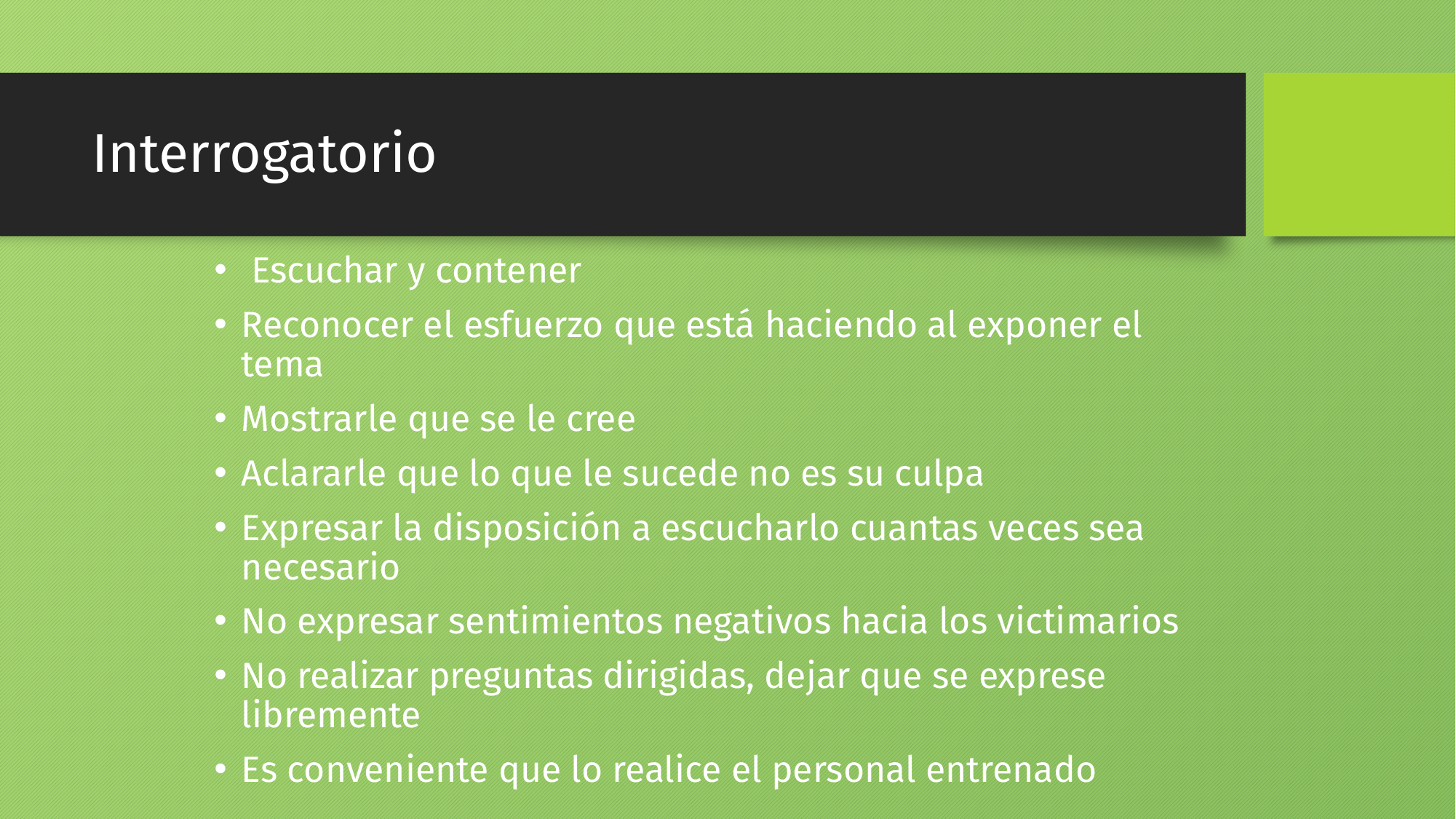

# Interrogatorio
 Escuchar y contener
Reconocer el esfuerzo que está haciendo al exponer el tema
Mostrarle que se le cree
Aclararle que lo que le sucede no es su culpa
Expresar la disposición a escucharlo cuantas veces sea necesario
No expresar sentimientos negativos hacia los victimarios
No realizar preguntas dirigidas, dejar que se exprese libremente
Es conveniente que lo realice el personal entrenado